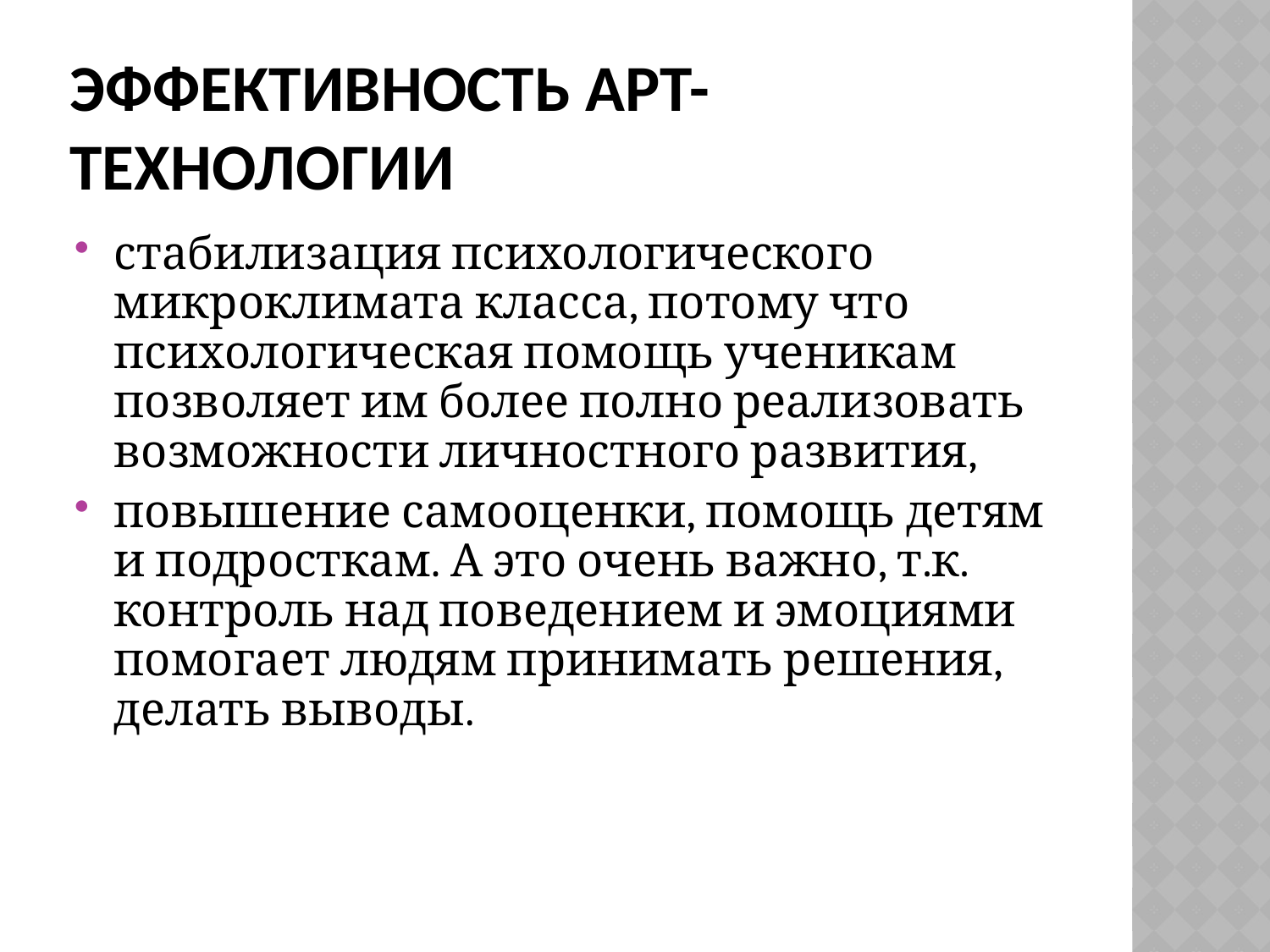

# Эффективность АРТ-технологии
стабилизация психологического микроклимата класса, потому что психологическая помощь ученикам позволяет им более полно реализовать возможности личностного развития,
повышение самооценки, помощь детям и подросткам. А это очень важно, т.к. контроль над поведением и эмоциями помогает людям принимать решения, делать выводы.